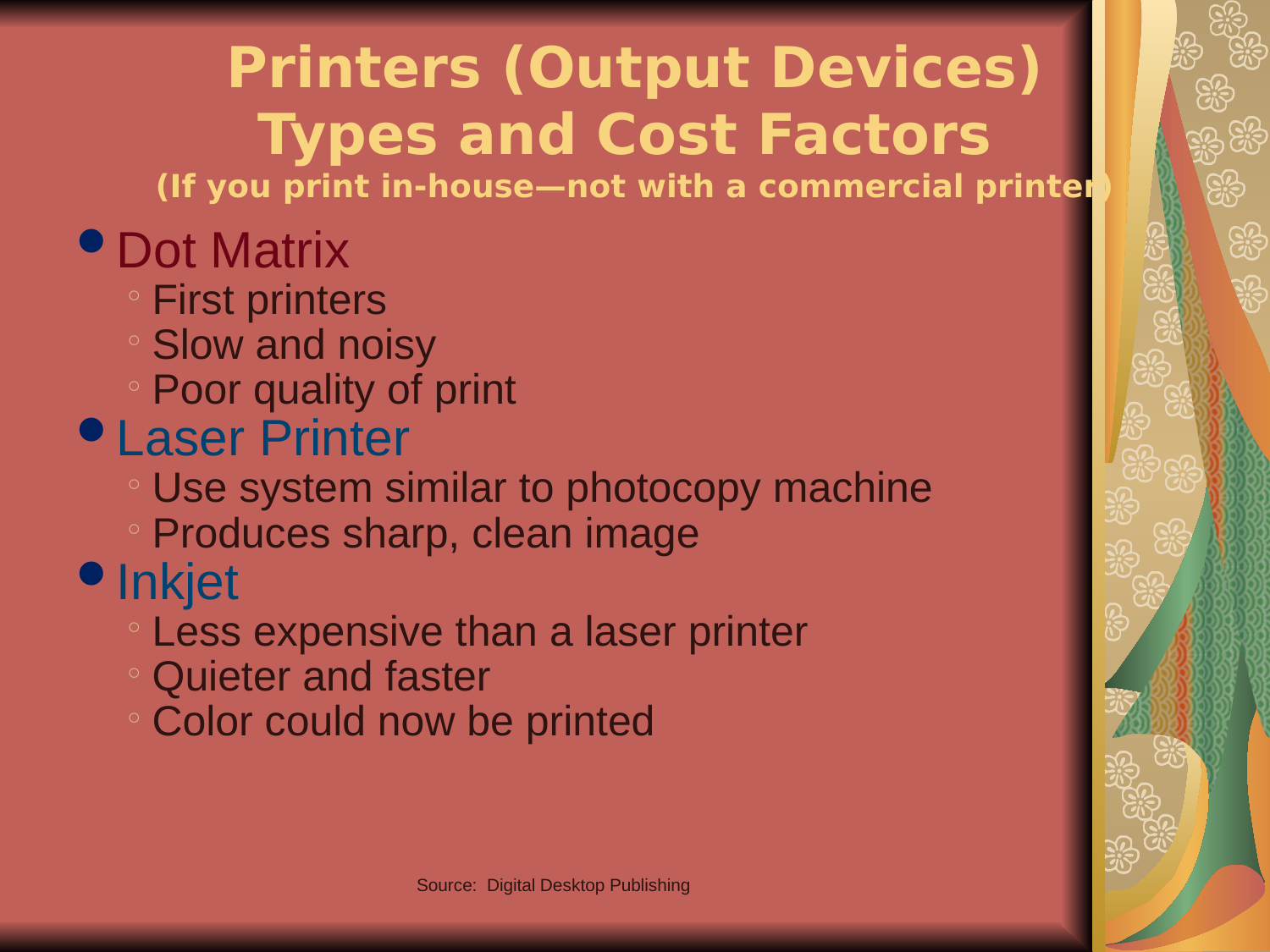

Printers (Output Devices)
Types and Cost Factors
(If you print in-house—not with a commercial printer)
Dot Matrix
First printers
Slow and noisy
Poor quality of print
Laser Printer
Use system similar to photocopy machine
Produces sharp, clean image
Inkjet
Less expensive than a laser printer
Quieter and faster
Color could now be printed

Source:  Digital Desktop Publishing